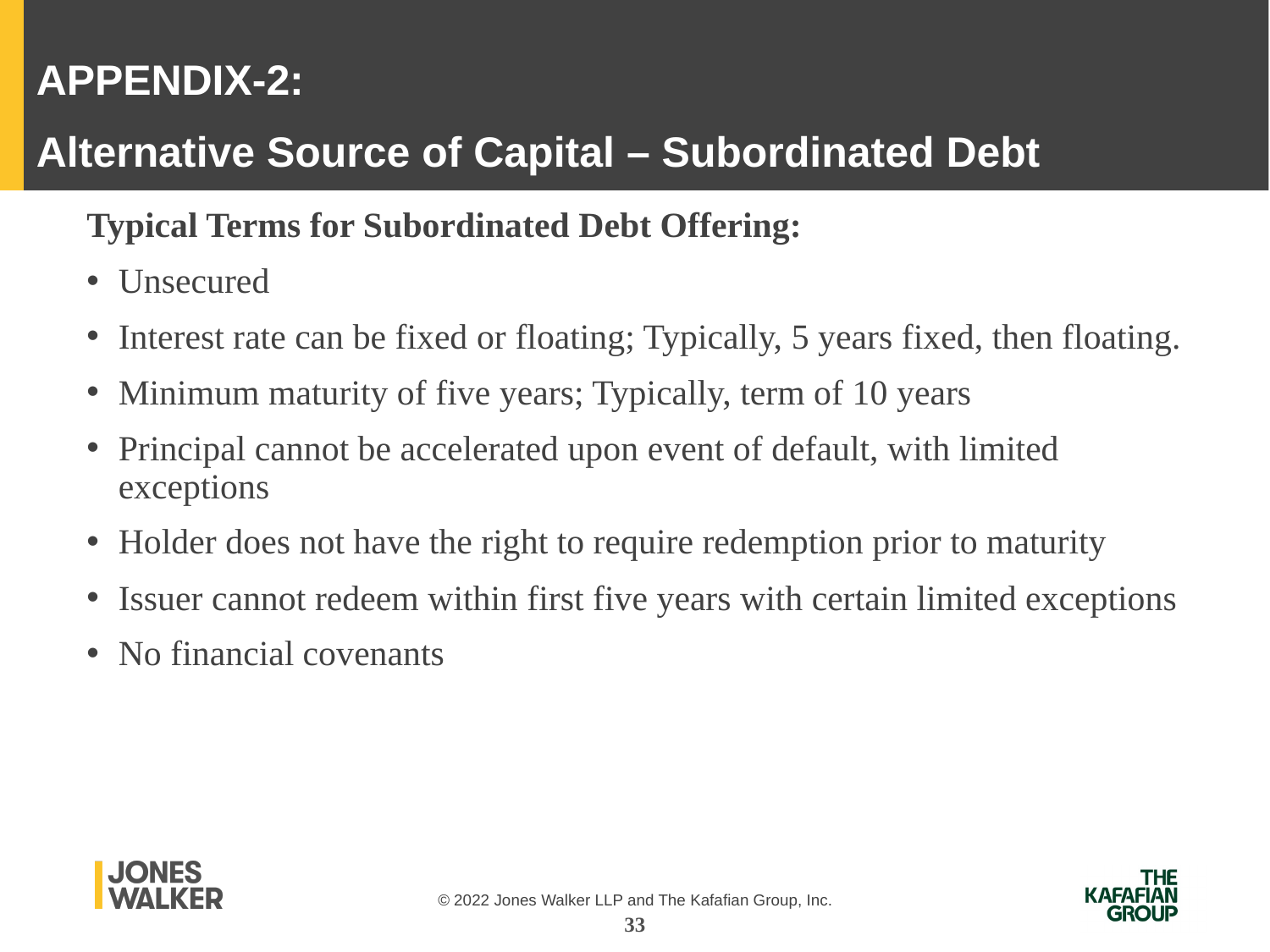

APPENDIX-2:
Alternative Source of Capital – Subordinated Debt
Typical Terms for Subordinated Debt Offering:
Unsecured
Interest rate can be fixed or floating; Typically, 5 years fixed, then floating.
Minimum maturity of five years; Typically, term of 10 years
Principal cannot be accelerated upon event of default, with limited exceptions
Holder does not have the right to require redemption prior to maturity
Issuer cannot redeem within first five years with certain limited exceptions
No financial covenants
33